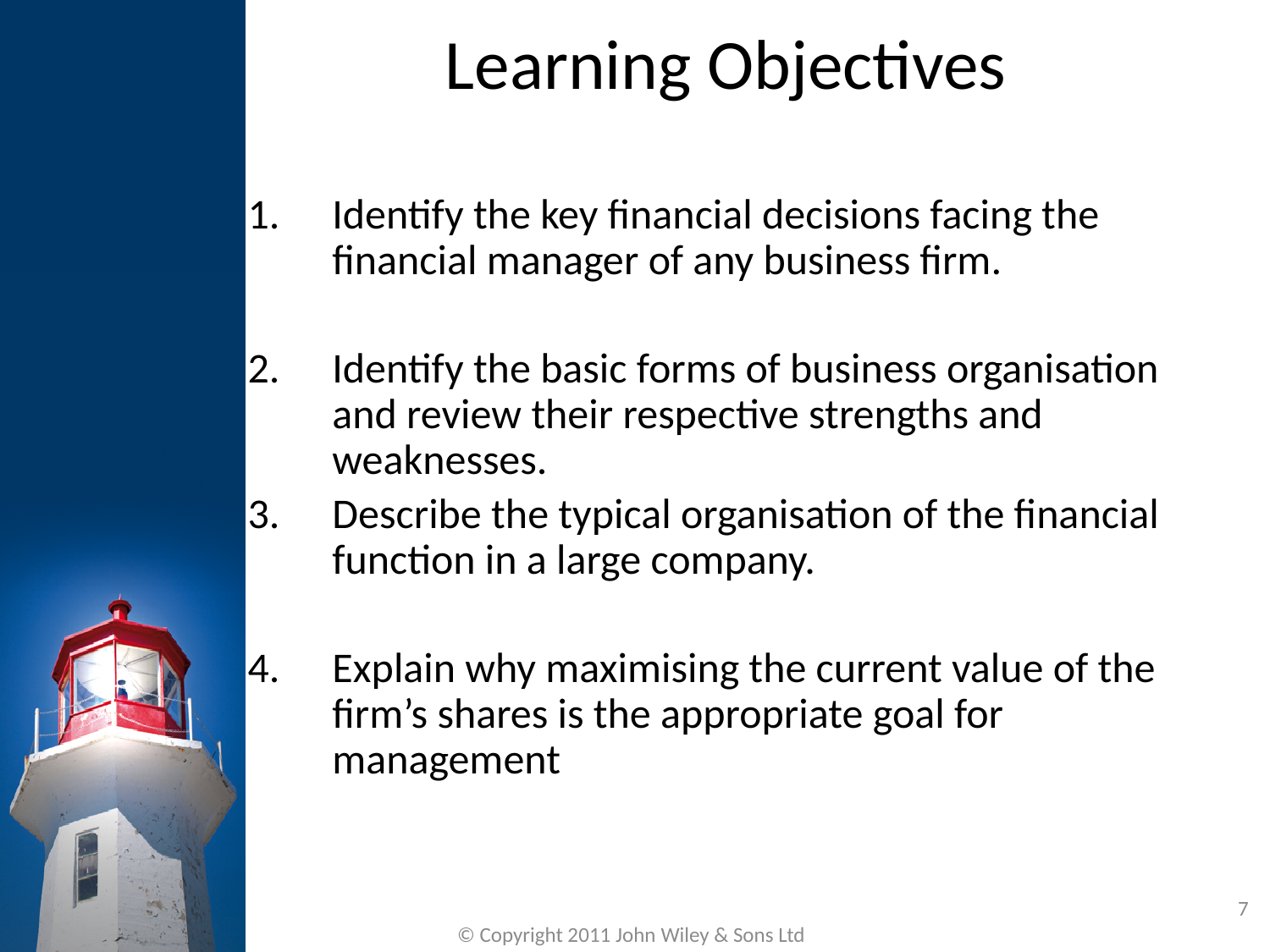

# Learning Objectives
Identify the key financial decisions facing the financial manager of any business firm.

Identify the basic forms of business organisation and review their respective strengths and weaknesses.
Describe the typical organisation of the financial function in a large company.

Explain why maximising the current value of the firm’s shares is the appropriate goal for management
7